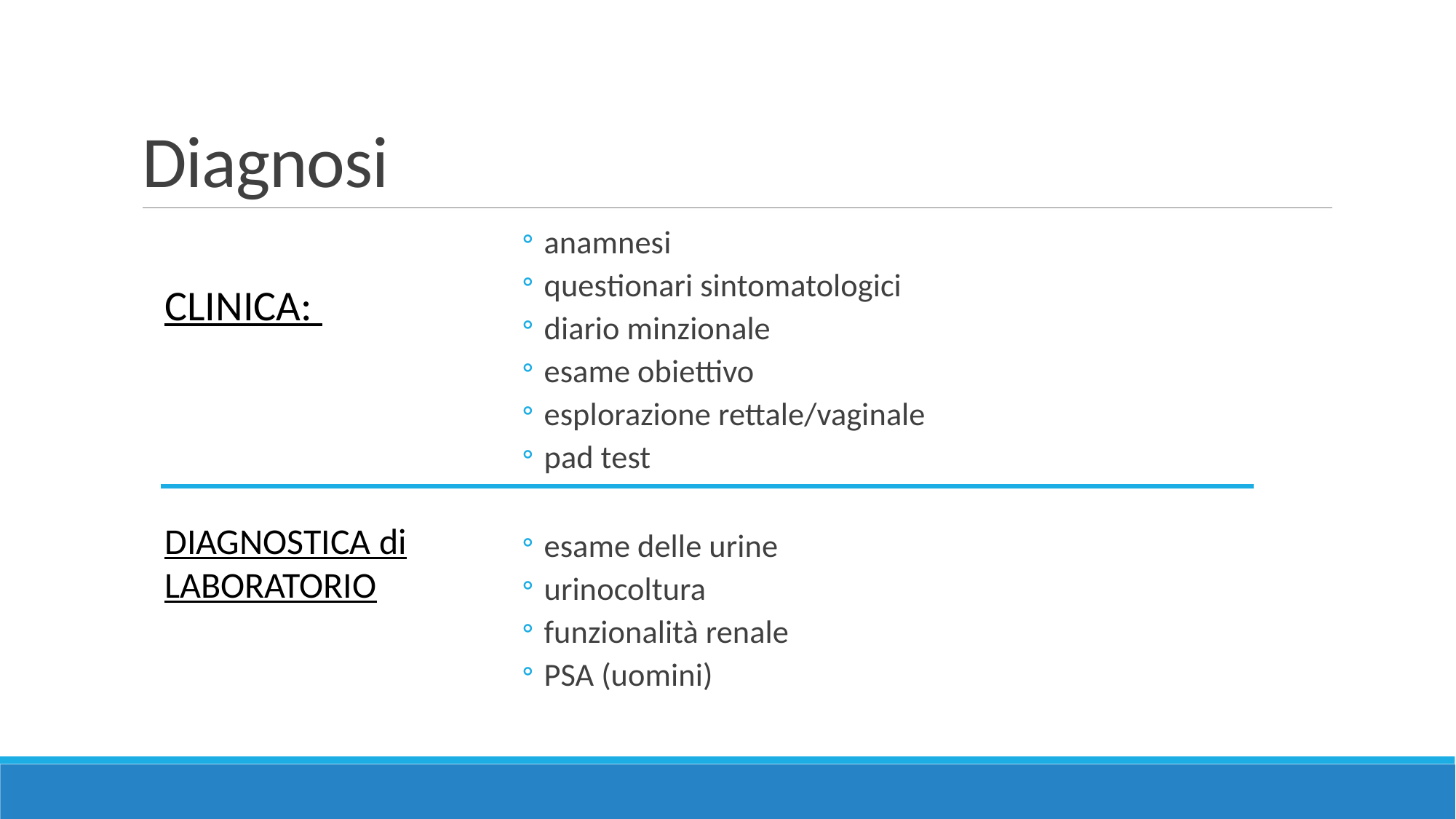

# Diagnosi
anamnesi
questionari sintomatologici
diario minzionale
esame obiettivo
esplorazione rettale/vaginale
pad test

esame delle urine
urinocoltura
funzionalità renale
PSA (uomini)

CLINICA:

DIAGNOSTICA di LABORATORIO